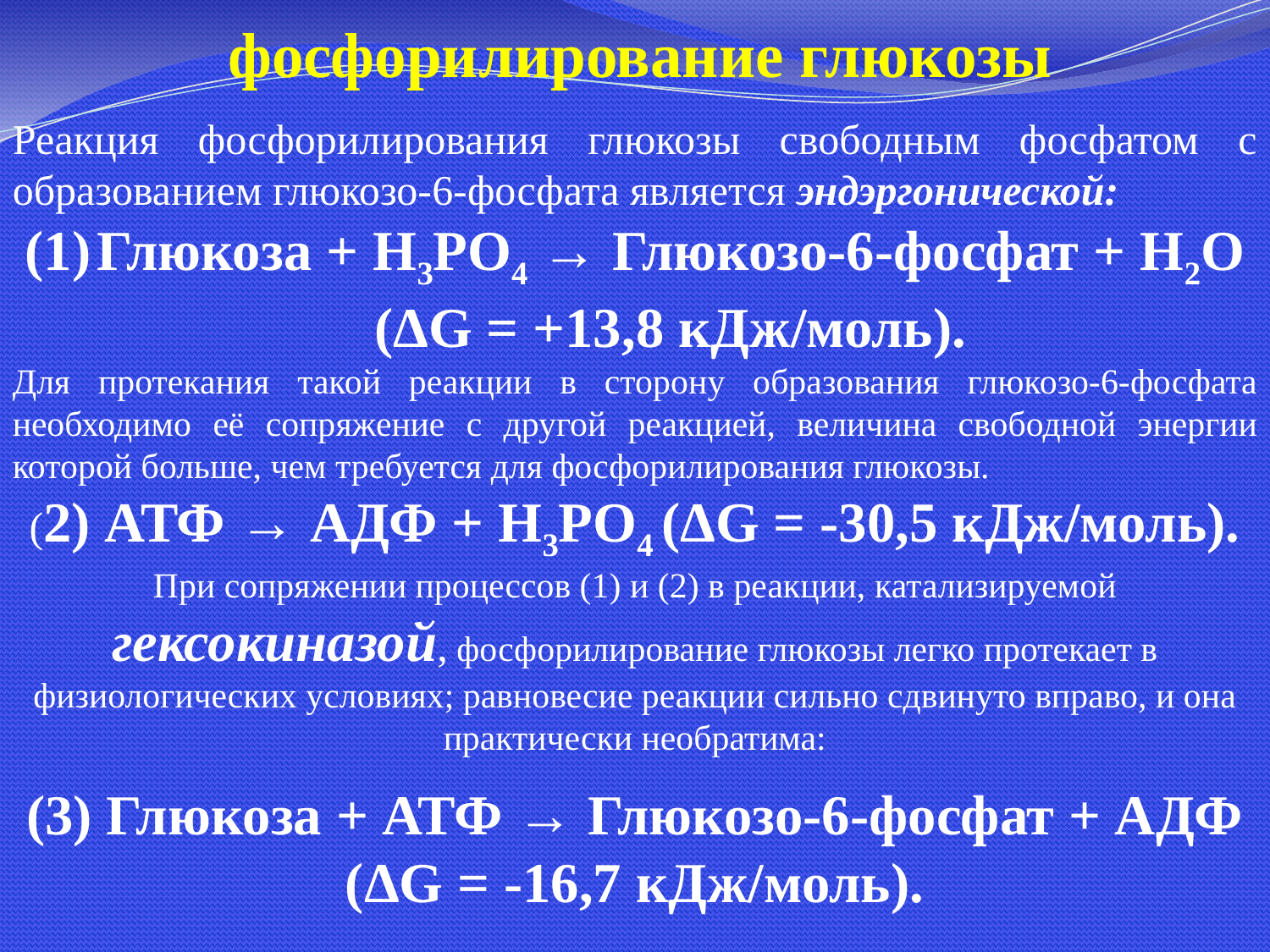

фосфорилирование глюкозы
Реакция фосфорилирования глюкозы свободным фосфатом с образованием глюкозо-6-фосфата является эндэргонической:
Глюкоза + Н3РО4 → Глюкозо-6-фосфат + Н2О (ΔG = +13,8 кДж/моль).
Для протекания такой реакции в сторону образования глюкозо-6-фосфата необходимо её сопряжение с другой реакцией, величина свободной энергии которой больше, чем требуется для фосфорилирования глюкозы.
(2) АТФ → АДФ + Н3РО4 (ΔG = -30,5 кДж/моль).
При сопряжении процессов (1) и (2) в реакции, катализируемой гексокиназой, фосфорилирование глюкозы легко протекает в физиологических условиях; равновесие реакции сильно сдвинуто вправо, и она практически необратима:

(3) Глюкоза + АТФ → Глюкозо-6-фосфат + АДФ (ΔG = -16,7 кДж/моль).